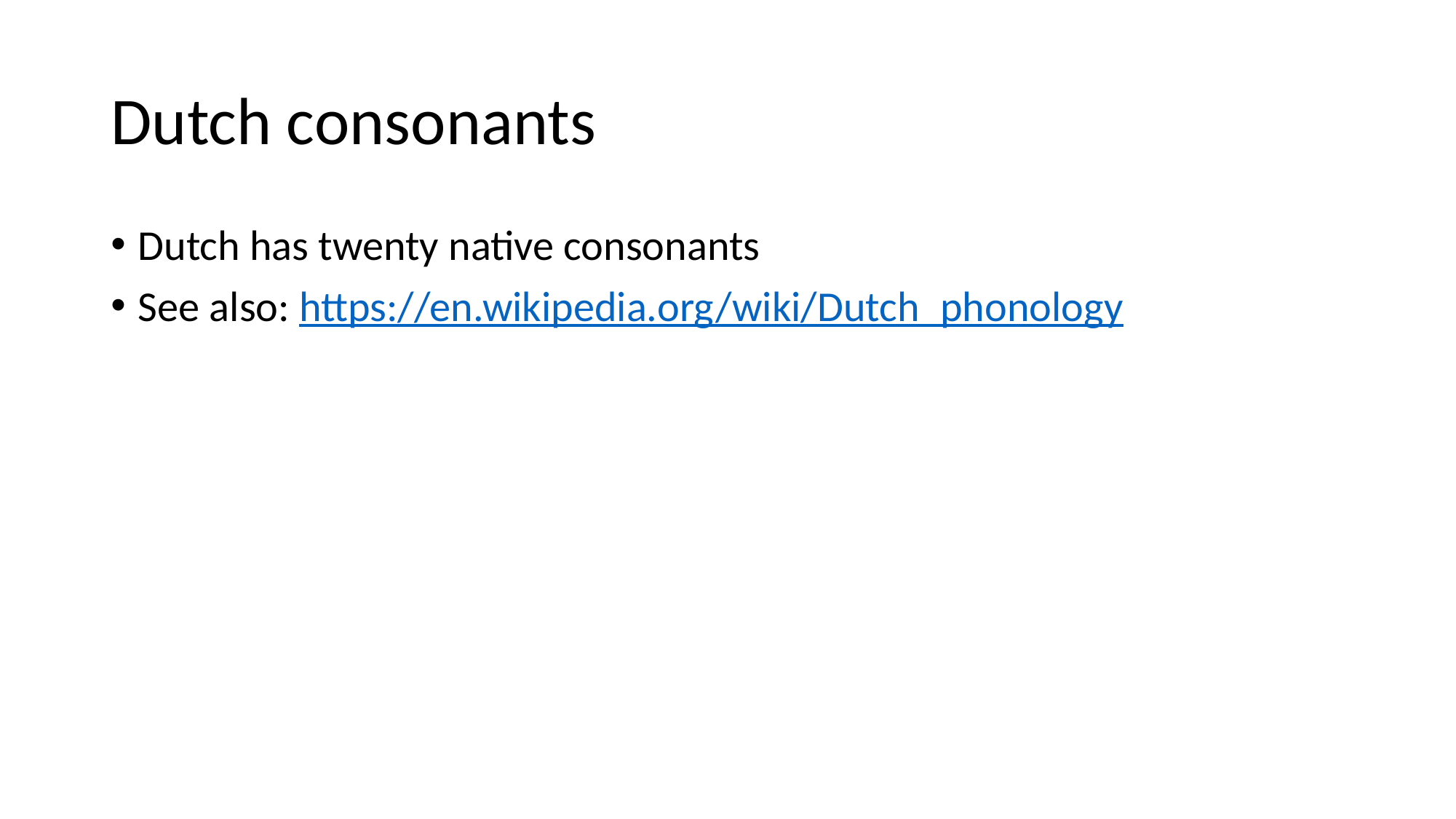

# Dutch consonants
Dutch has twenty native consonants
See also: https://en.wikipedia.org/wiki/Dutch_phonology